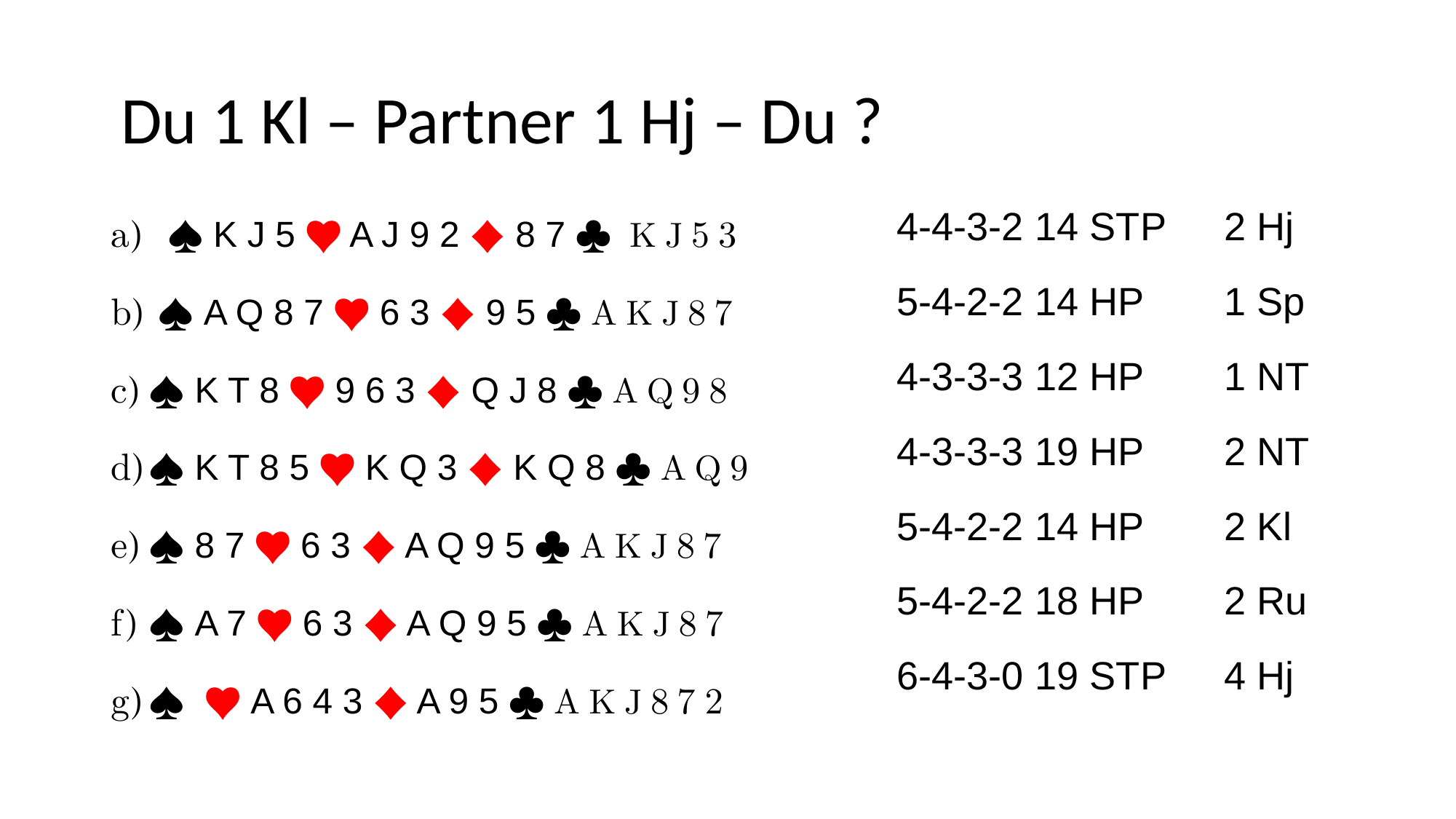

# Du 1 Kl – Partner 1 Hj – Du ?
♠ K J 5 ♥ A J 9 2 ♦ 8 7 ♣  K J 5 3
 ♠ A Q 8 7 ♥ 6 3 ♦ 9 5 ♣ A K J 8 7
♠ K T 8 ♥ 9 6 3 ♦ Q J 8 ♣ A Q 9 8
♠ K T 8 5 ♥ K Q 3 ♦ K Q 8 ♣ A Q 9
♠ 8 7 ♥ 6 3 ♦ A Q 9 5 ♣ A K J 8 7
♠ A 7 ♥ 6 3 ♦ A Q 9 5 ♣ A K J 8 7
♠  ♥ A 6 4 3 ♦ A 9 5 ♣ A K J 8 7 2

4-4-3-2 14 STP	2 Hj
5-4-2-2 14 HP	1 Sp
4-3-3-3 12 HP	1 NT
4-3-3-3 19 HP	2 NT
5-4-2-2 14 HP	2 Kl
5-4-2-2 18 HP	2 Ru
6-4-3-0 19 STP	4 Hj